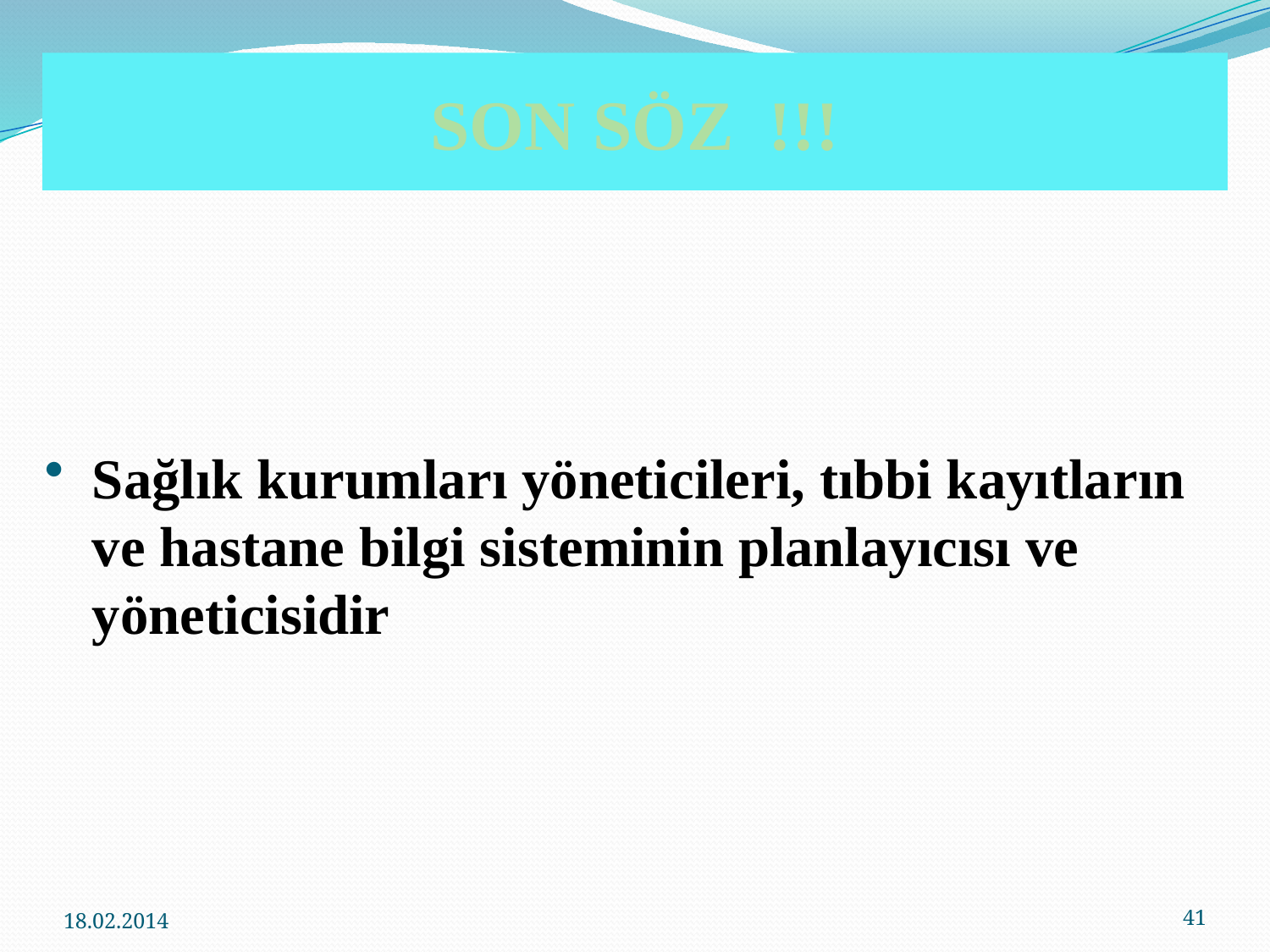

SON SÖZ  !!!

Sağlık kurumları yöneticileri, tıbbi kayıtların ve hastane bilgi sisteminin planlayıcısı ve yöneticisidir

18.02.2014
41